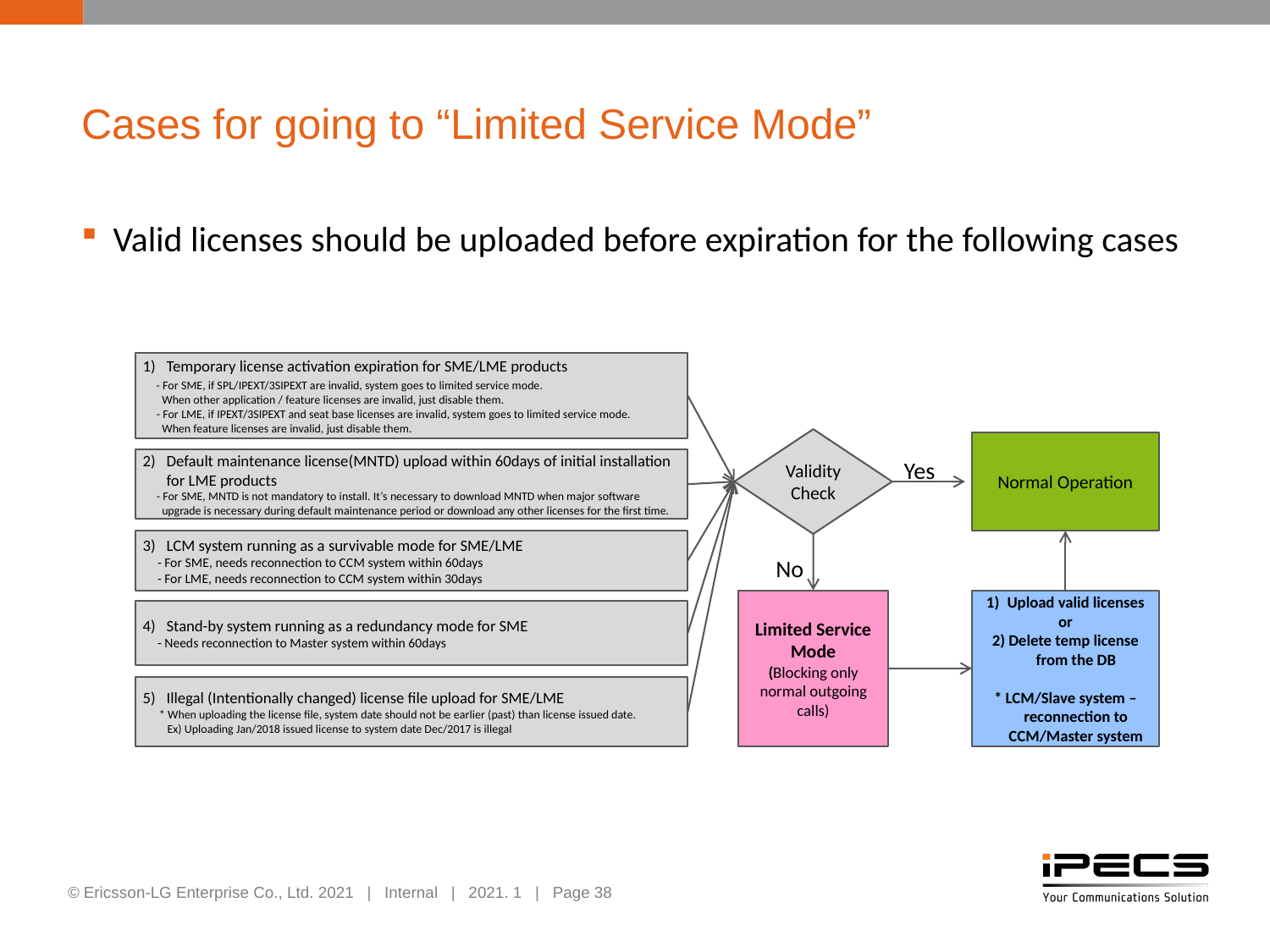

# Cases for going to “Limited Service Mode”
Valid licenses should be uploaded before expiration for the following cases
Temporary license activation expiration for SME/LME products
    - For SME, if SPL/IPEXT/3SIPEXT are invalid, system goes to limited service mode.
       When other application / feature licenses are invalid, just disable them.
     - For LME, if IPEXT/3SIPEXT and seat base licenses are invalid, system goes to limited service mode.
       When feature licenses are invalid, just disable them.
Validity Check
Normal Operation
Yes
Default maintenance license(MNTD) upload within 60days of initial installation for LME products
     - For SME, MNTD is not mandatory to install. It’s necessary to download MNTD when major software
       upgrade is necessary during default maintenance period or download any other licenses for the first time.
LCM system running as a survivable mode for SME/LME
     - For SME, needs reconnection to CCM system within 60days
     - For LME, needs reconnection to CCM system within 30days
No
Limited Service Mode
(Blocking only normal outgoing calls)
Upload valid licenses
or
2) Delete temp license from the DB

* LCM/Slave system – reconnection to CCM/Master system
Stand-by system running as a redundancy mode for SME
     - Needs reconnection to Master system within 60days
Illegal (Intentionally changed) license file upload for SME/LME
      * When uploading the license file, system date should not be earlier (past) than license issued date.
         Ex) Uploading Jan/2018 issued license to system date Dec/2017 is illegal